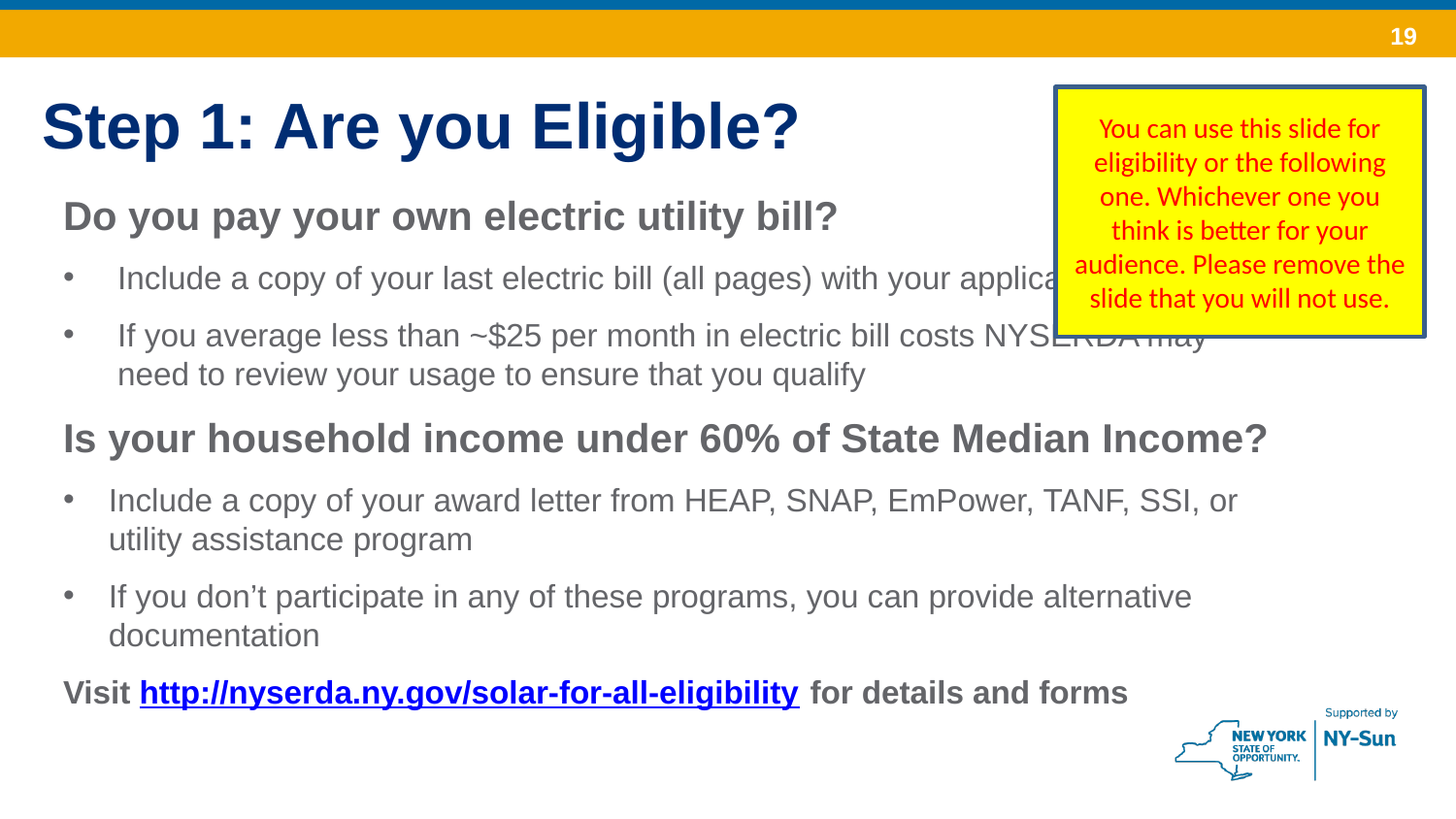

# Step 1: Are you Eligible?
You can use this slide for eligibility or the following one. Whichever one you think is better for your audience. Please remove the slide that you will not use.
Do you pay your own electric utility bill?
Include a copy of your last electric bill (all pages) with your application
If you average less than ~$25 per month in electric bill costs NYSERDA may need to review your usage to ensure that you qualify
Is your household income under 60% of State Median Income?
Include a copy of your award letter from HEAP, SNAP, EmPower, TANF, SSI, or utility assistance program
If you don’t participate in any of these programs, you can provide alternative documentation
Visit http://nyserda.ny.gov/solar-for-all-eligibility  for details and forms